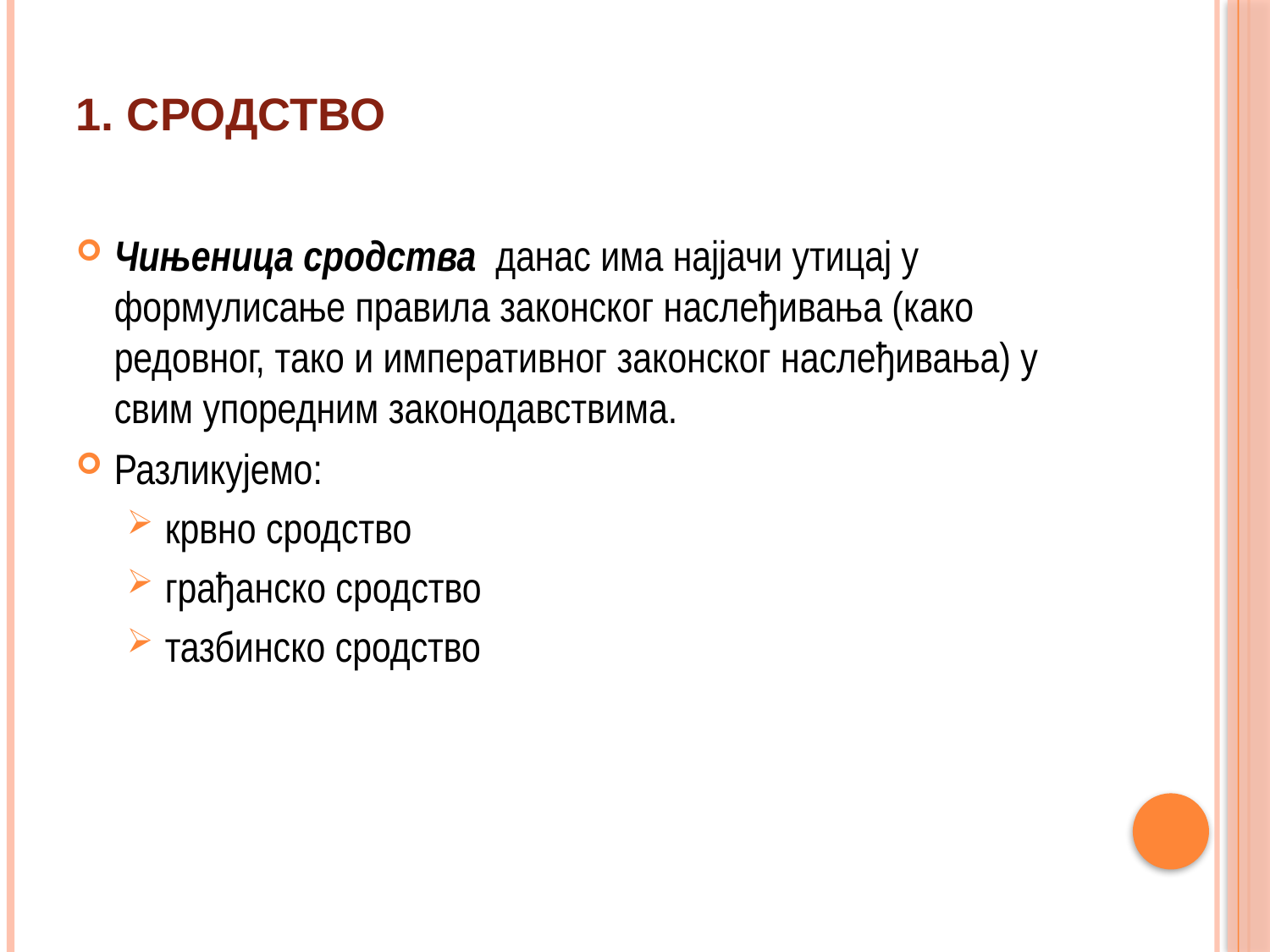

# 1. Сродство
Чињеница сродства  данас има најјачи утицај у формулисање правила законског наслеђивања (како редовног, тако и императивног законског наслеђивања) у свим упоредним законодавствима.
Разликујемо:
крвно сродство
грађанско сродство
тазбинско сродство